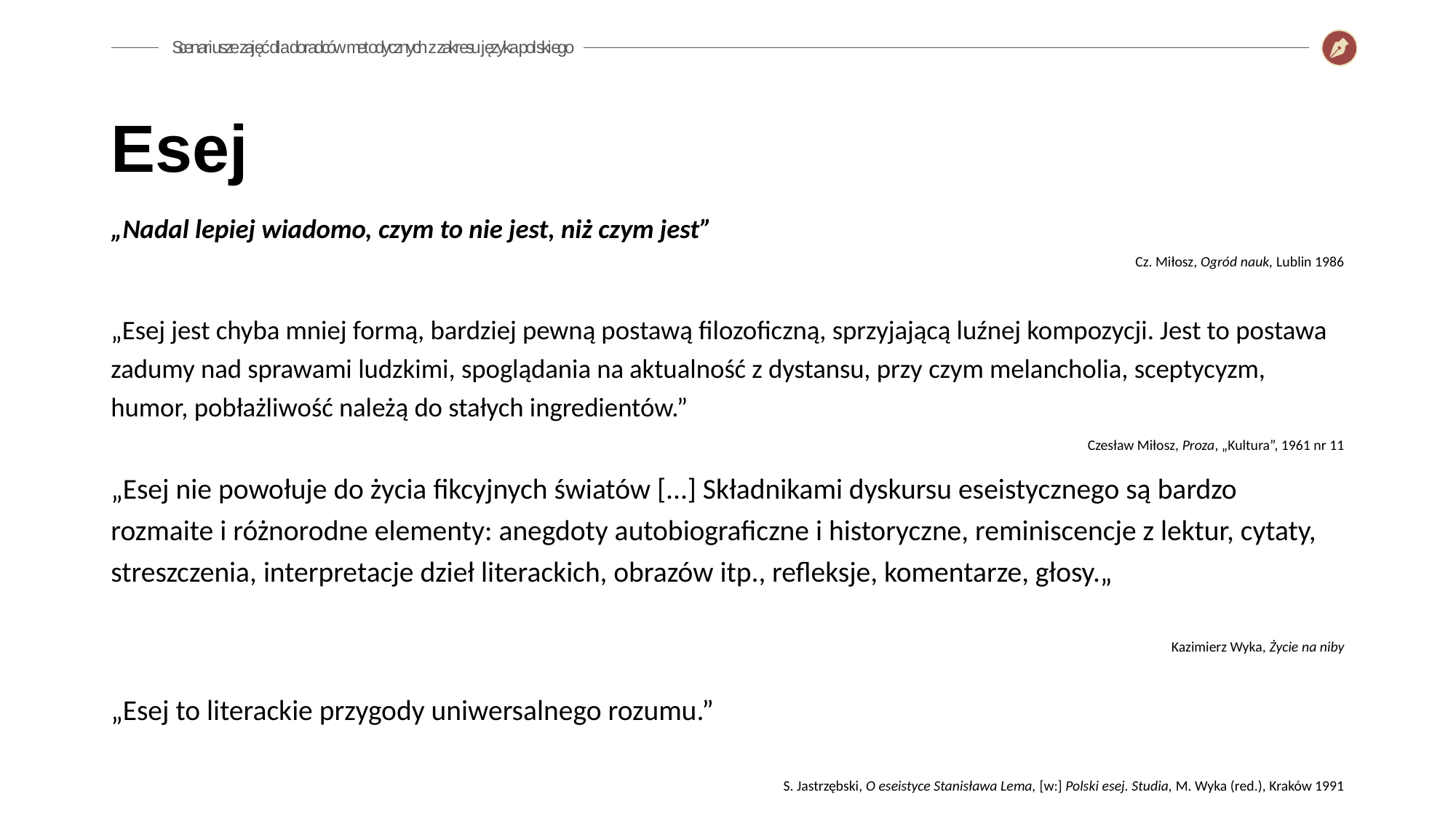

Esej
„Nadal lepiej wiadomo, czym to nie jest, niż czym jest”
Cz. Miłosz, Ogród nauk, Lublin 1986

„Esej jest chyba mniej formą, bardziej pewną postawą filozoficzną, sprzyjającą luźnej kompozycji. Jest to postawa zadumy nad sprawami ludzkimi, spoglądania na aktualność z dystansu, przy czym melancholia, sceptycyzm, humor, pobłażliwość należą do stałych ingredientów.”
Czesław Miłosz, Proza, „Kultura”, 1961 nr 11
„Esej nie powołuje do życia fikcyjnych światów [...] Składnikami dyskursu eseistycznego są bardzo rozmaite i różnorodne elementy: anegdoty autobiograficzne i historyczne, reminiscencje z lektur, cytaty, streszczenia, interpretacje dzieł literackich, obrazów itp., refleksje, komentarze, głosy.„

Kazimierz Wyka, Życie na niby

„Esej to literackie przygody uniwersalnego rozumu.”

S. Jastrzębski, O eseistyce Stanisława Lema, [w:] Polski esej. Studia, M. Wyka (red.), Kraków 1991